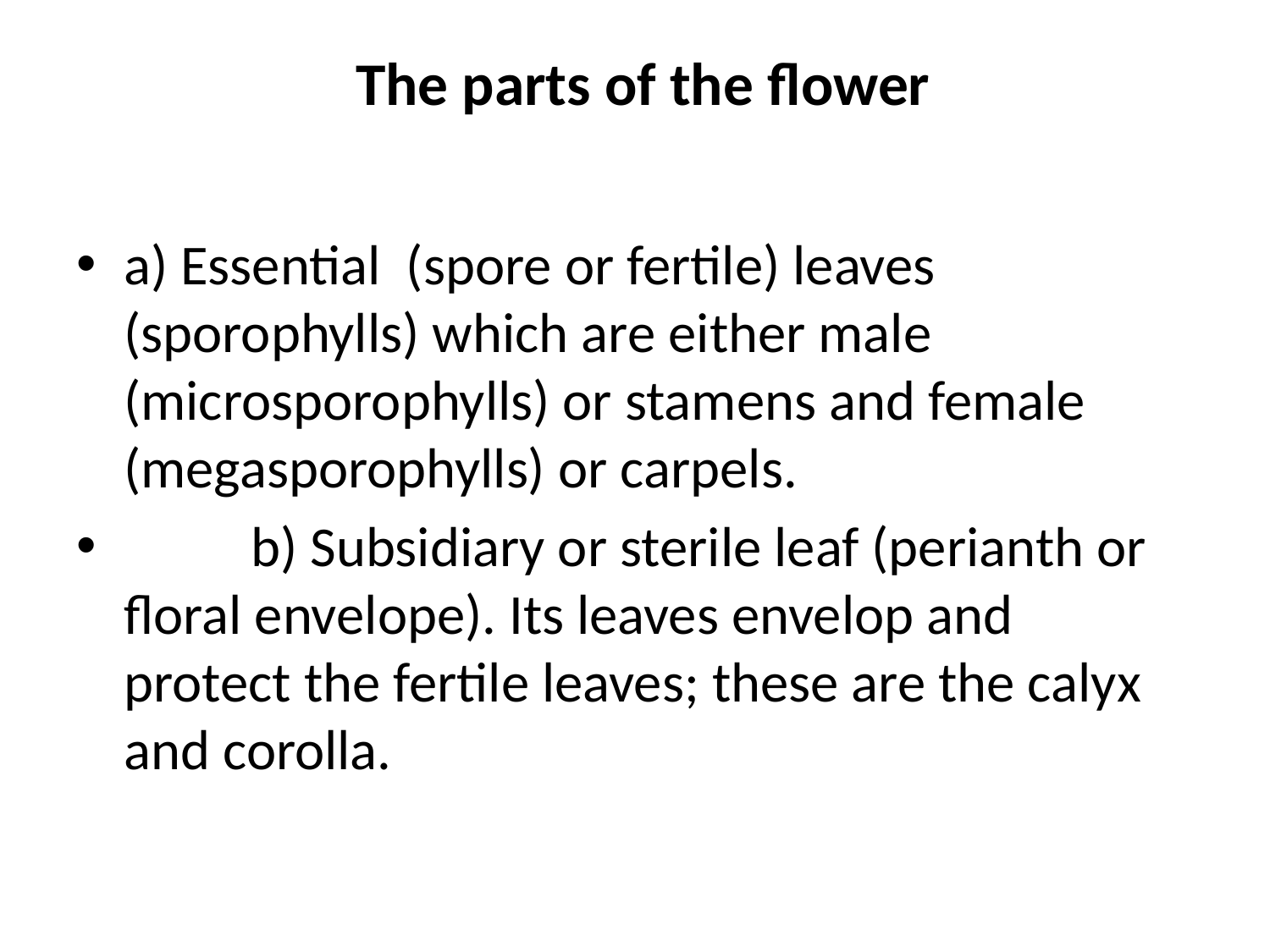

# The parts of the flower
a) Essential  (spore or fertile) leaves (sporophylls) which are either male (microsporophylls) or stamens and female (megasporophylls) or carpels.
	b) Subsidiary or sterile leaf (perianth or floral envelope). Its leaves envelop and protect the fertile leaves; these are the calyx and corolla.